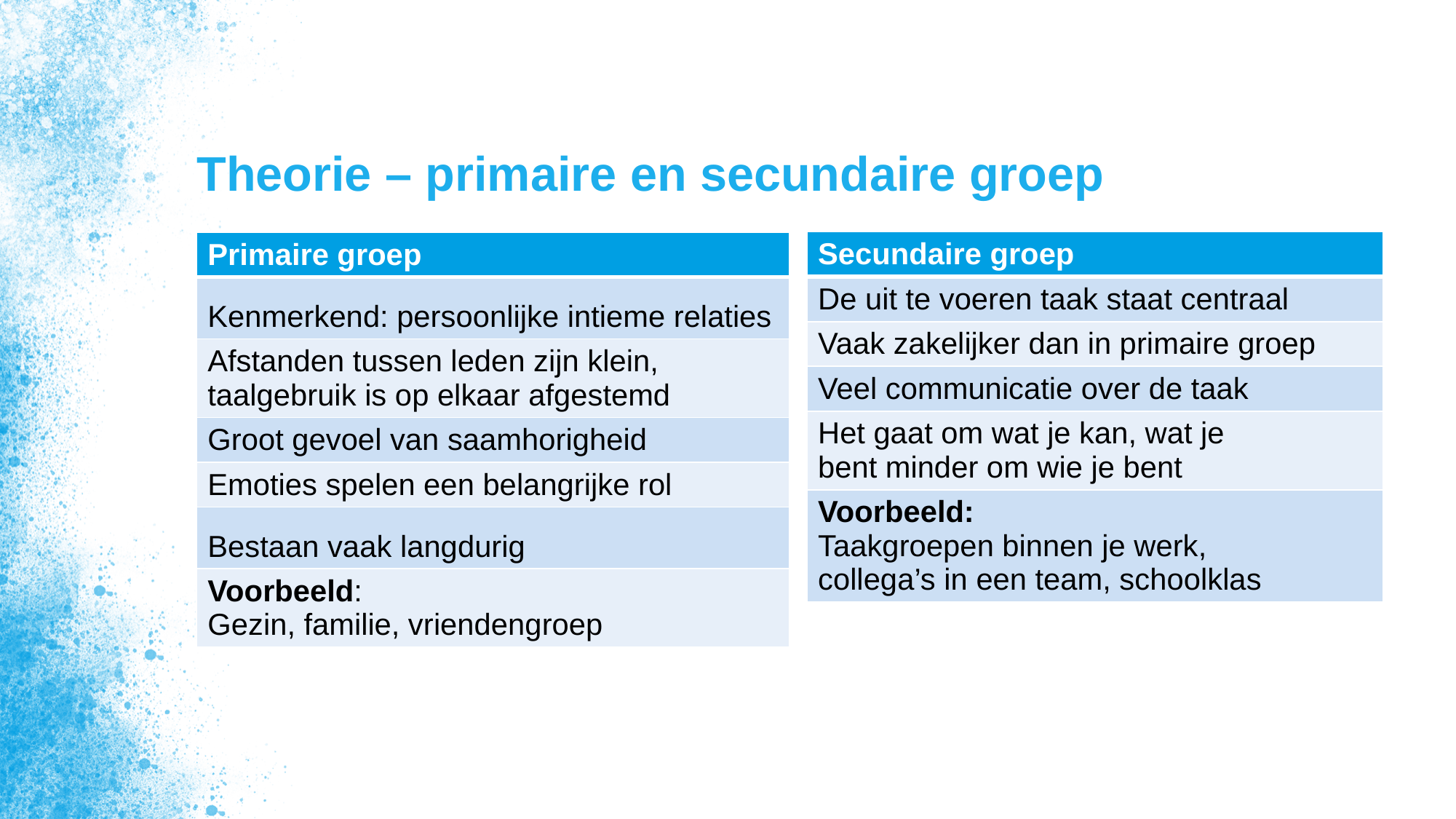

# Theorie – primaire en secundaire groep
| Secundaire groep​ |
| --- |
| De uit te voeren taak staat centraal​ |
| Vaak zakelijker dan in primaire groep​ |
| Veel communicatie over de taak ​ |
| Het gaat om wat je kan, wat je bent minder om wie je bent ​ |
| ​Voorbeeld: Taakgroepen binnen je werk, collega’s in een team, schoolklas |
| Primaire groep |
| --- |
| Kenmerkend: persoonlijke intieme relaties |
| Afstanden tussen leden zijn klein, taalgebruik is op elkaar afgestemd |
| Groot gevoel van saamhorigheid |
| Emoties spelen een belangrijke rol |
| Bestaan vaak langdurig |
| Voorbeeld: Gezin, familie, vriendengroep |